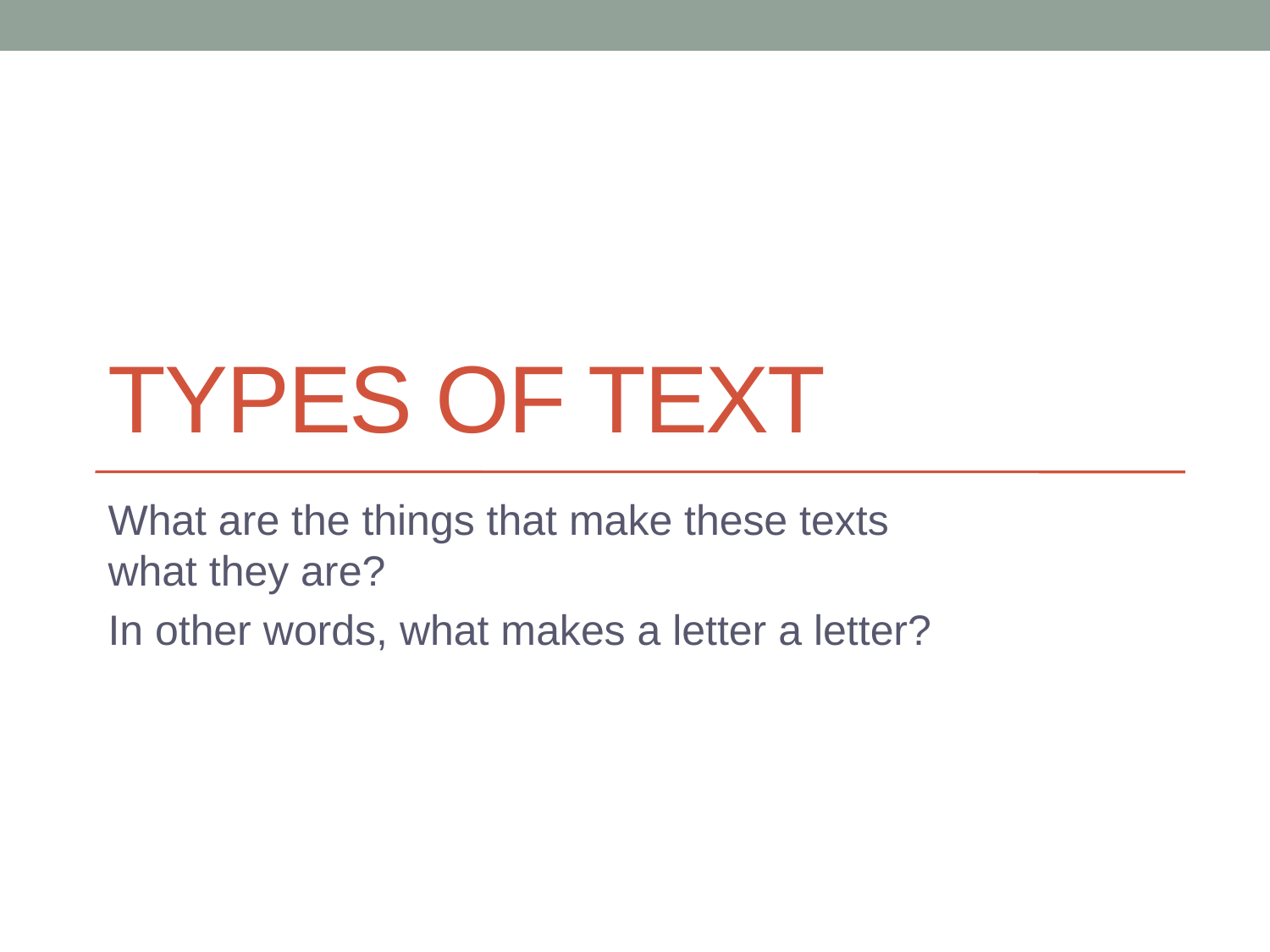

# Types of text
What are the things that make these texts what they are?
In other words, what makes a letter a letter?